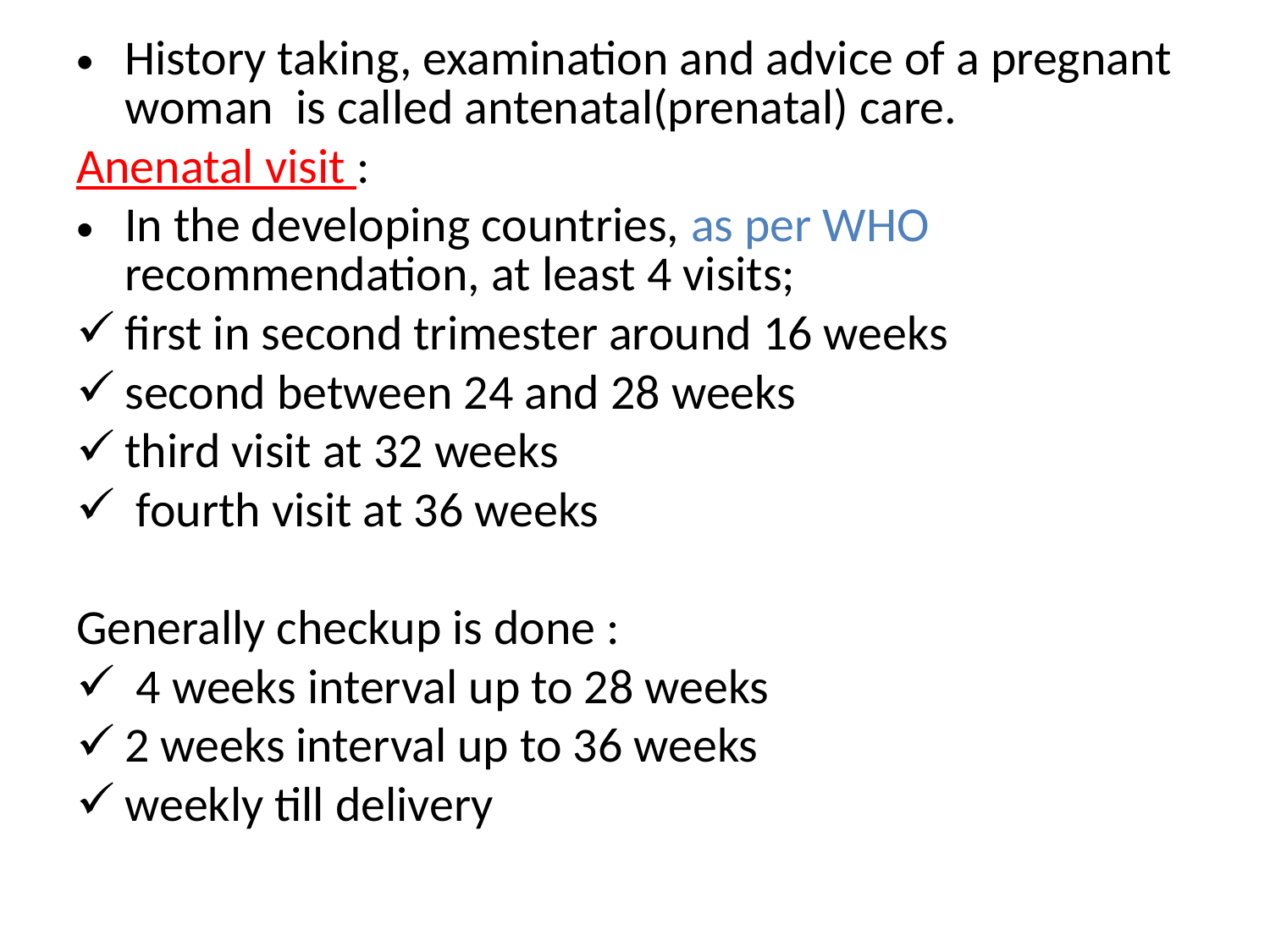

History taking, examination and advice of a pregnant woman  is called antenatal(prenatal) care.
Anenatal visit :
In the developing countries, as per WHO recommendation, at least 4 visits;
first in second trimester around 16 weeks
second between 24 and 28 weeks
third visit at 32 weeks
 fourth visit at 36 weeks

Generally checkup is done :
 4 weeks interval up to 28 weeks
2 weeks interval up to 36 weeks
weekly till delivery